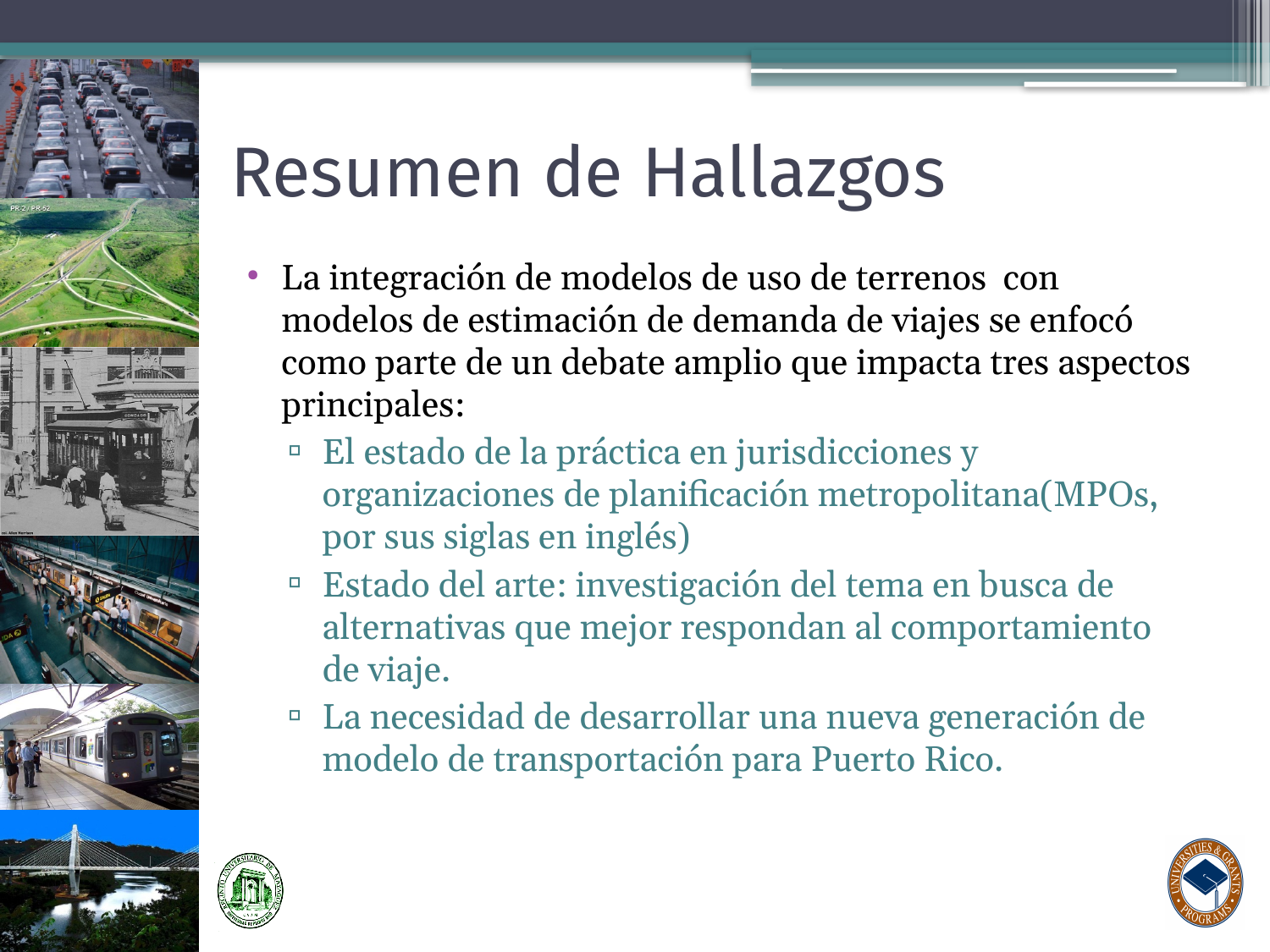

# Resumen de Hallazgos
La integración de modelos de uso de terrenos  con modelos de estimación de demanda de viajes se enfocó como parte de un debate amplio que impacta tres aspectos principales:
El estado de la práctica en jurisdicciones y organizaciones de planificación metropolitana(MPOs, por sus siglas en inglés)
Estado del arte: investigación del tema en busca de alternativas que mejor respondan al comportamiento de viaje.
La necesidad de desarrollar una nueva generación de modelo de transportación para Puerto Rico.